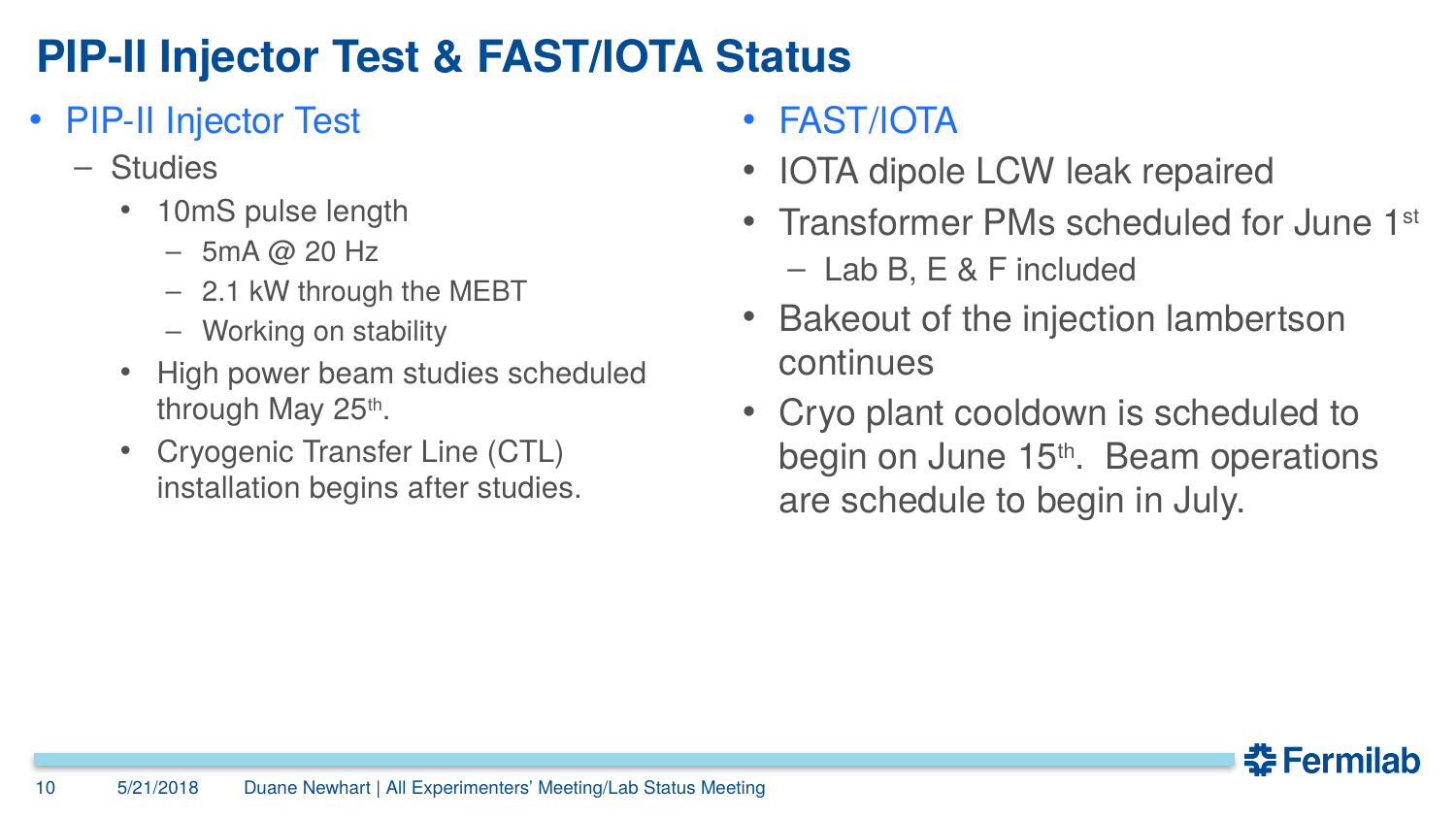

# PIP-II Injector Test & FAST/IOTA Status
PIP-II Injector Test
Studies
10mS pulse length
5mA @ 20 Hz
2.1 kW through the MEBT
Working on stability
High power beam studies scheduled through May 25th.
Cryogenic Transfer Line (CTL)  installation begins after studies.

FAST/IOTA
IOTA dipole LCW leak repaired
Transformer PMs scheduled for June 1st
Lab B, E & F included
Bakeout of the injection lambertson continues
Cryo plant cooldown is scheduled to begin on June 15th.  Beam operations are schedule to begin in July.

10
5/21/2018
Duane Newhart | All Experimenters’ Meeting/Lab Status Meeting